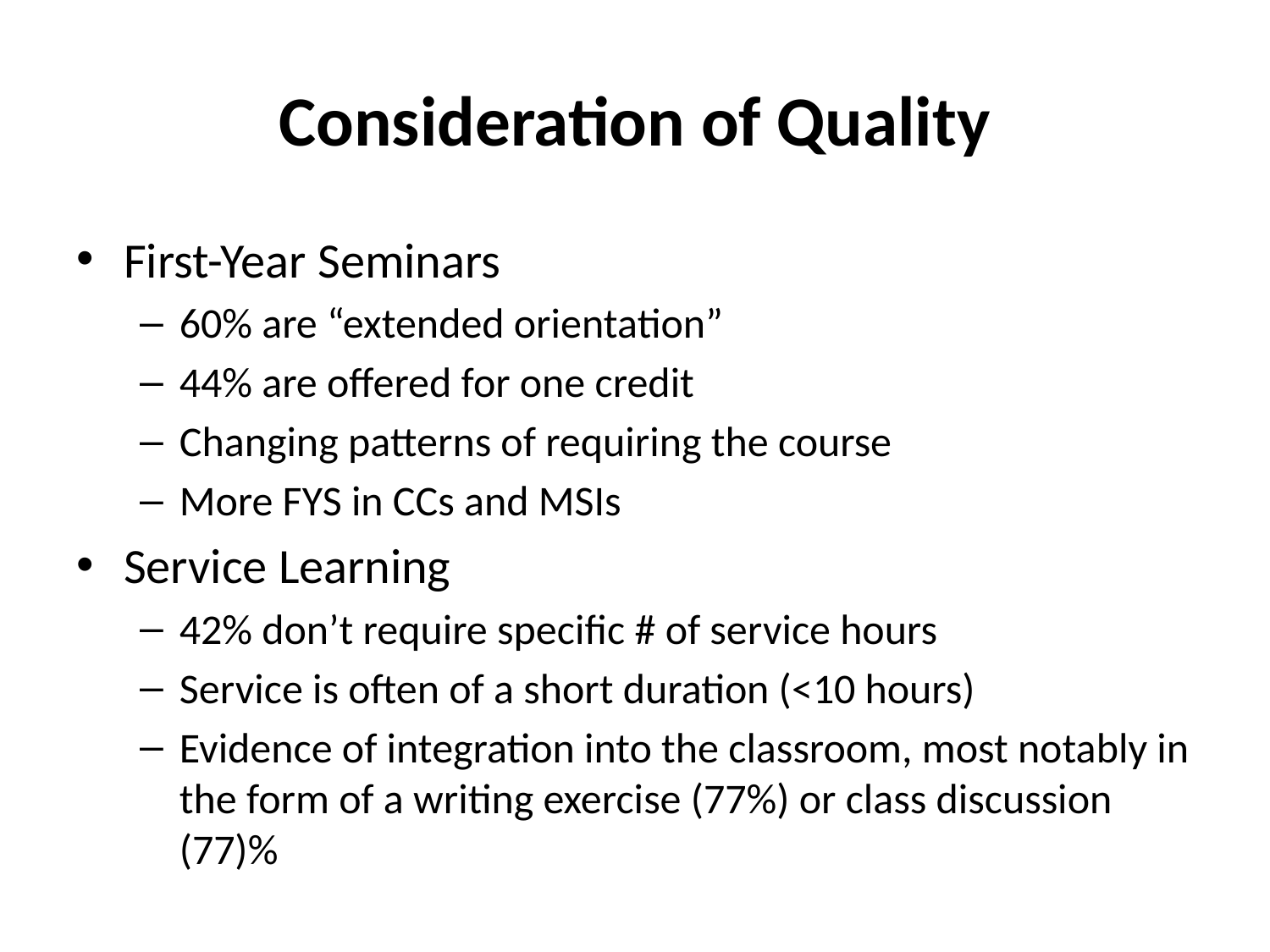

# Consideration of Quality
First-Year Seminars
60% are “extended orientation”
44% are offered for one credit
Changing patterns of requiring the course
More FYS in CCs and MSIs
Service Learning
42% don’t require specific # of service hours
Service is often of a short duration (<10 hours)
Evidence of integration into the classroom, most notably in the form of a writing exercise (77%) or class discussion (77)%